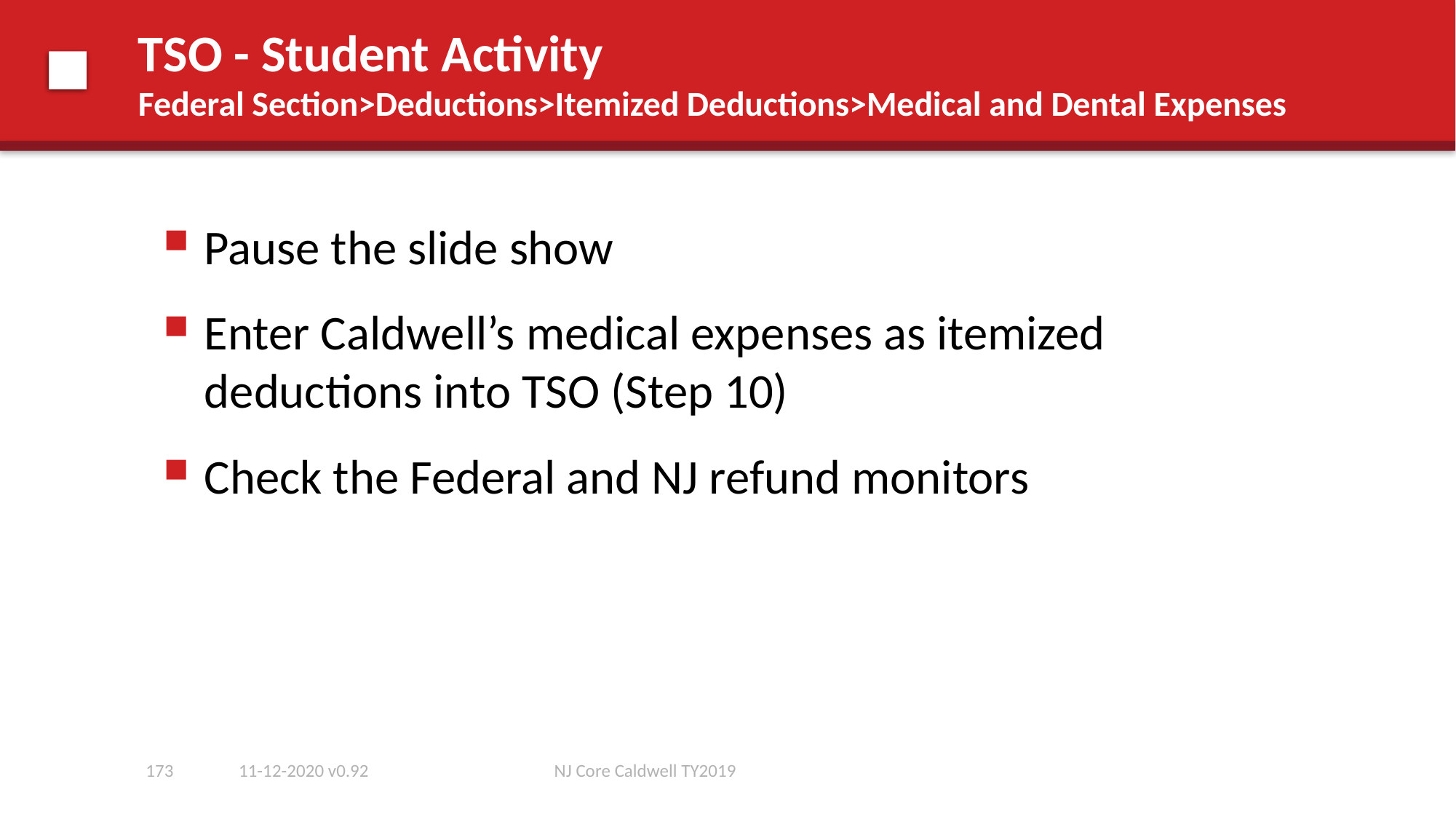

# TSO - Student Activity Federal Section>Deductions>Itemized Deductions>Medical and Dental Expenses
Pause the slide show
Enter Caldwell’s medical expenses as itemized deductions into TSO (Step 10)
Check the Federal and NJ refund monitors
173
11-12-2020 v0.92
NJ Core Caldwell TY2019